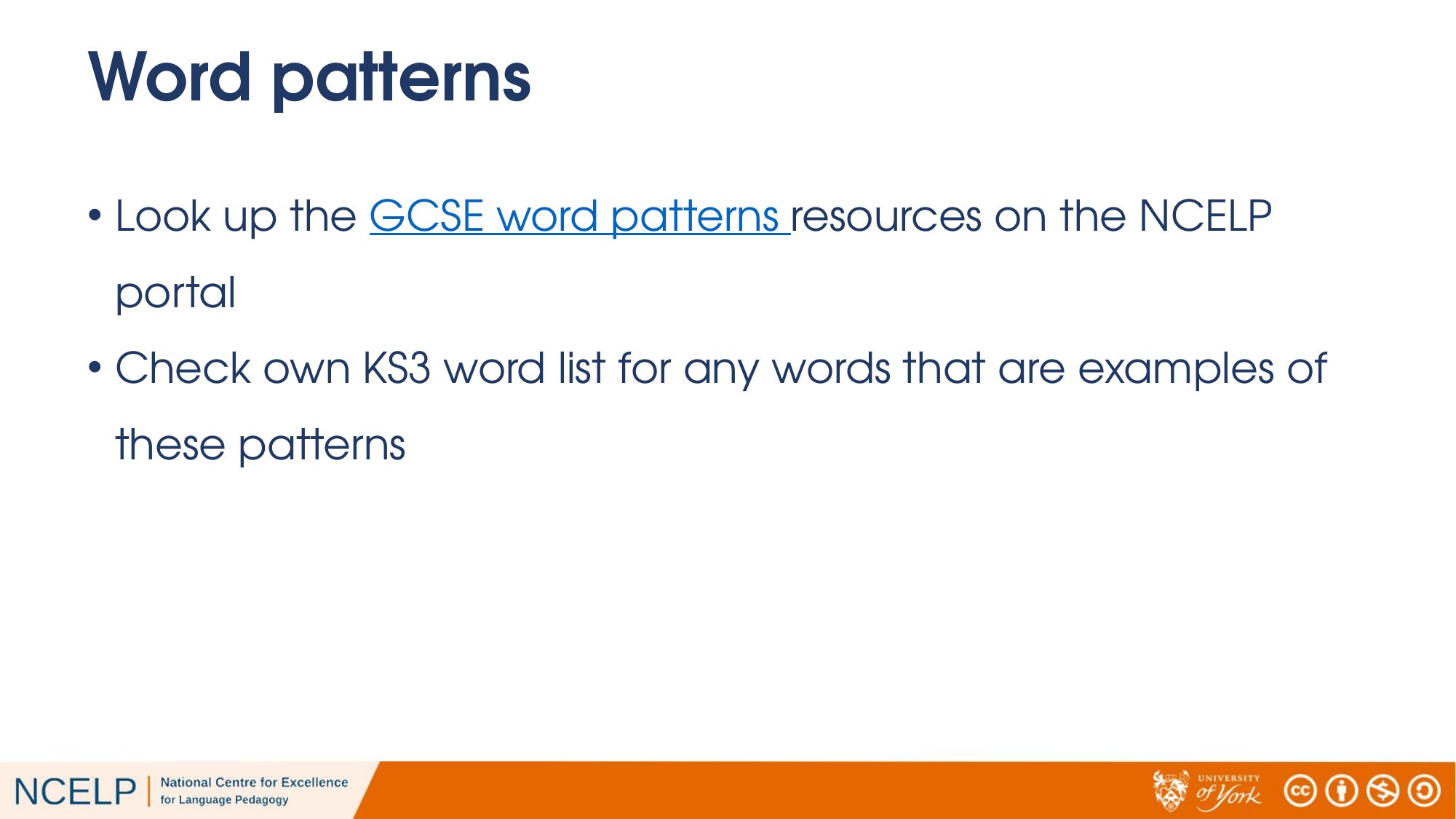

# Word patterns
Look up the GCSE word patterns resources on the NCELP portal
Check own KS3 word list for any words that are examples of these patterns